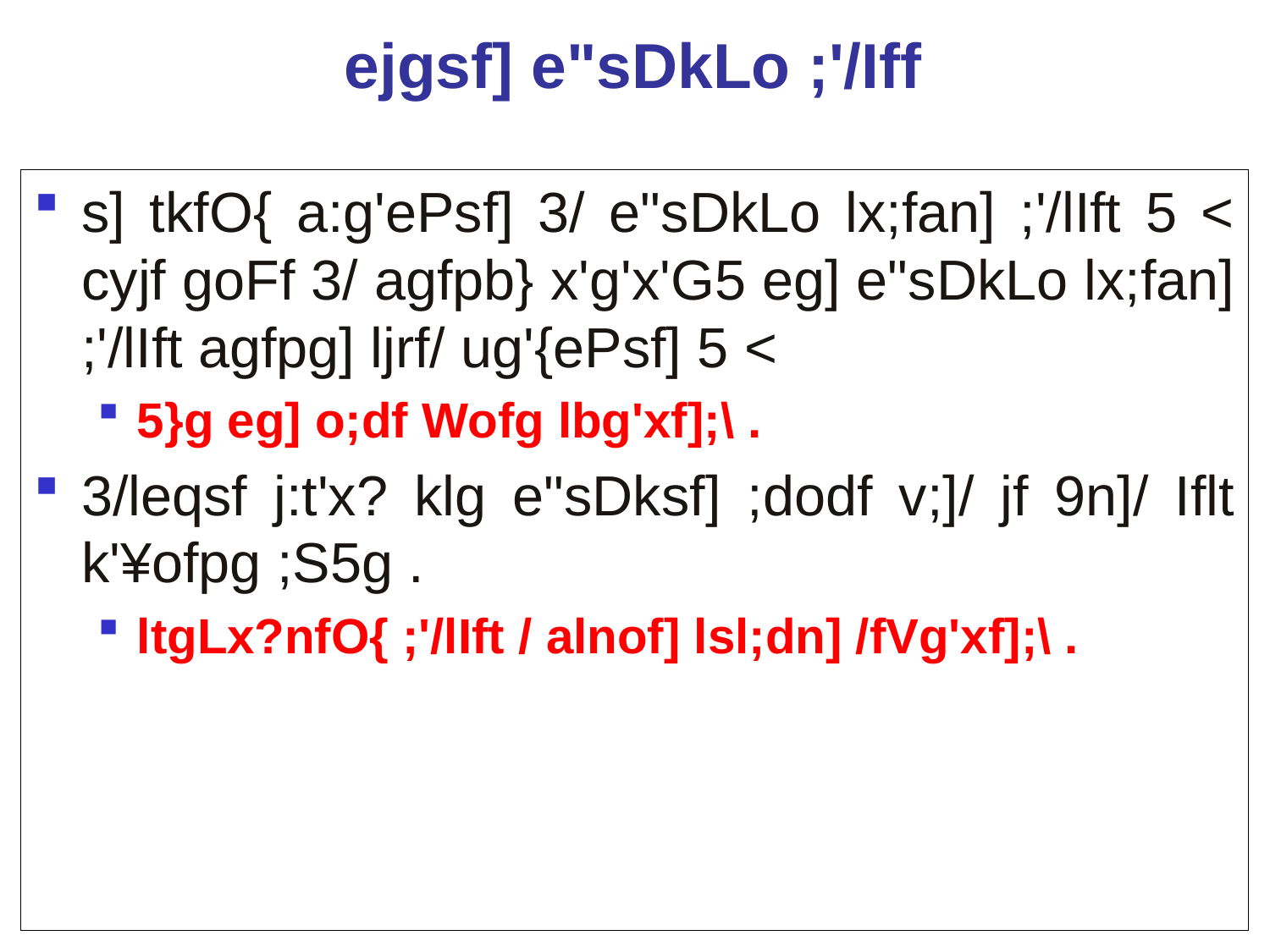

# ejgsf] e"sDkLo ;'/Iff
s] tkfO{ a:g'ePsf] 3/ e"sDkLo lx;fan] ;'/lIft 5 < cyjf goFf 3/ agfpb} x'g'x'G5 eg] e"sDkLo lx;fan] ;'/lIft agfpg] ljrf/ ug'{ePsf] 5 <
5}g eg] o;df Wofg lbg'xf];\ .
3/leqsf j:t'x? klg e"sDksf] ;dodf v;]/ jf 9n]/ Iflt k'¥ofpg ;S5g .
ltgLx?nfO{ ;'/lIft / alnof] lsl;dn] /fVg'xf];\ .
29